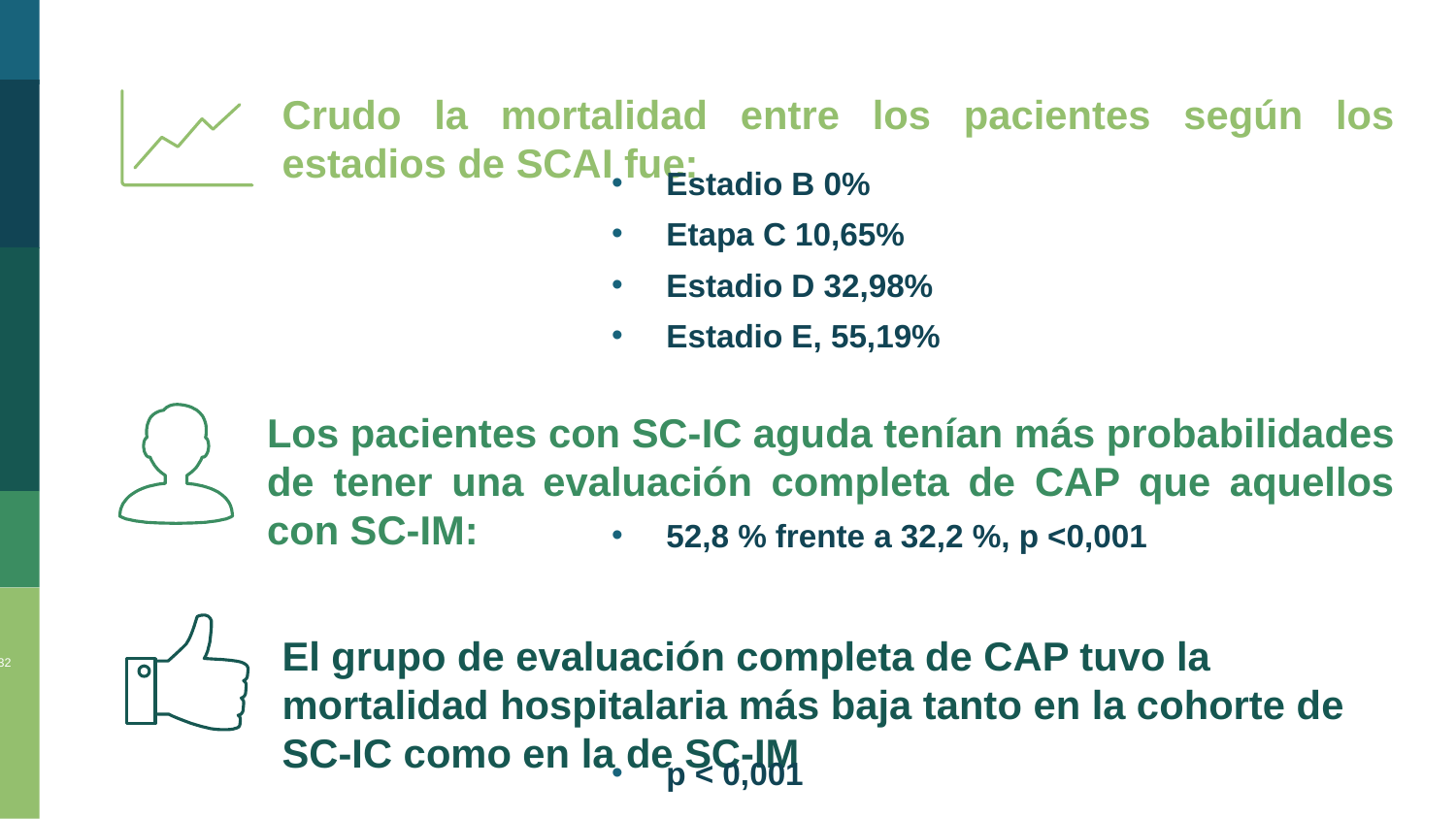

Crudo la mortalidad entre los pacientes según los estadios de SCAI fue:

Estadio B 0%
Etapa C 10,65%
Estadio D 32,98%
Estadio E, 55,19%

Los pacientes con SC-IC aguda tenían más probabilidades de tener una evaluación completa de CAP que aquellos con SC-IM:
52,8 % frente a 32,2 %, p <0,001

El grupo de evaluación completa de CAP tuvo la mortalidad hospitalaria más baja tanto en la cohorte de SC-IC como en la de SC-IM
32
p < 0,001